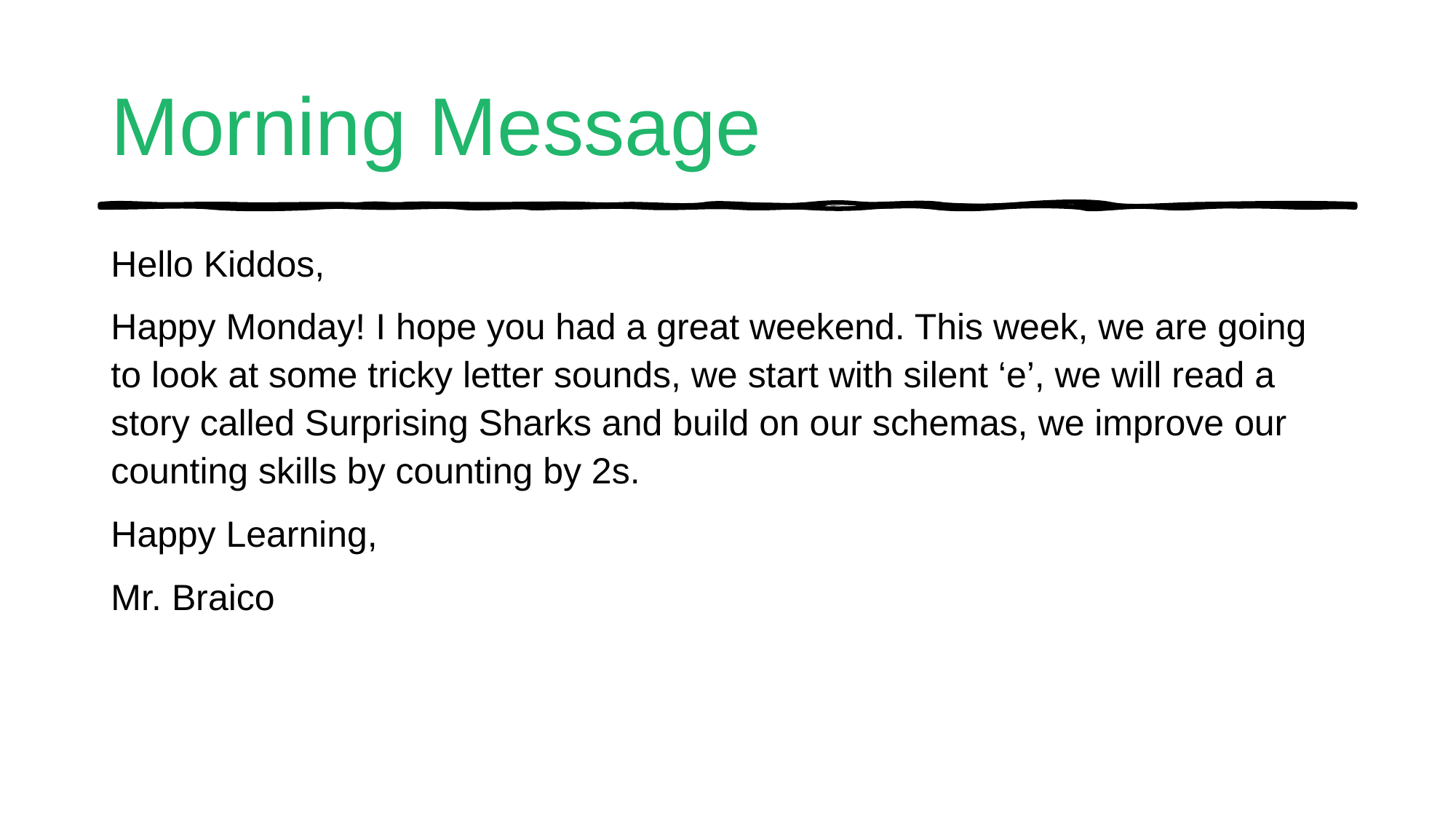

# Morning Message
Hello Kiddos,
Happy Monday! I hope you had a great weekend. This week, we are going to look at some tricky letter sounds, we start with silent ‘e’, we will read a story called Surprising Sharks and build on our schemas, we improve our counting skills by counting by 2s.
Happy Learning,
Mr. Braico